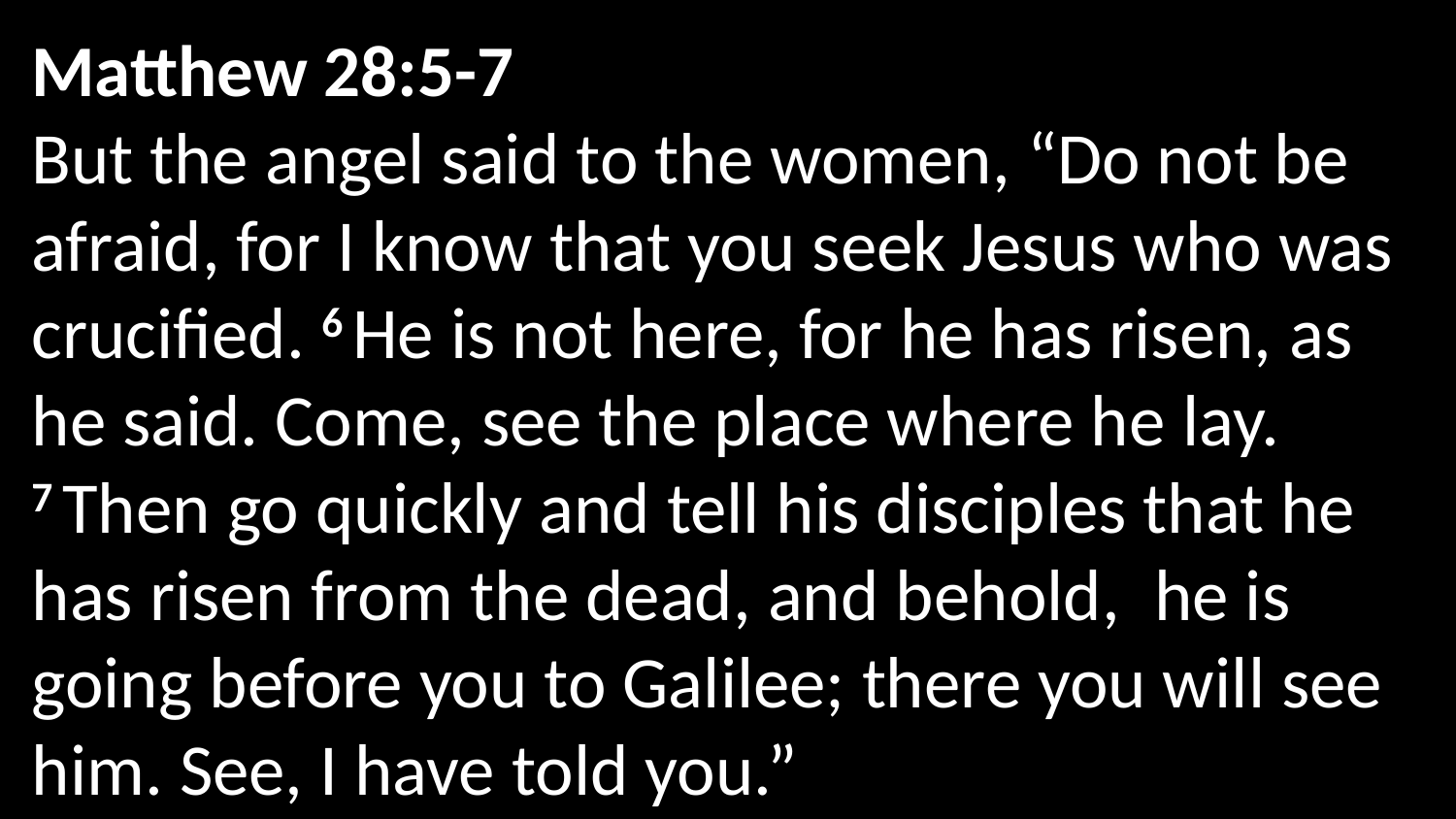

Matthew 28:5-7
But the angel said to the women, “Do not be afraid, for I know that you seek Jesus who was crucified. 6 He is not here, for he has risen, as he said. Come, see the place where he lay.  7 Then go quickly and tell his disciples that he has risen from the dead, and behold,  he is going before you to Galilee; there you will see him. See, I have told you.”